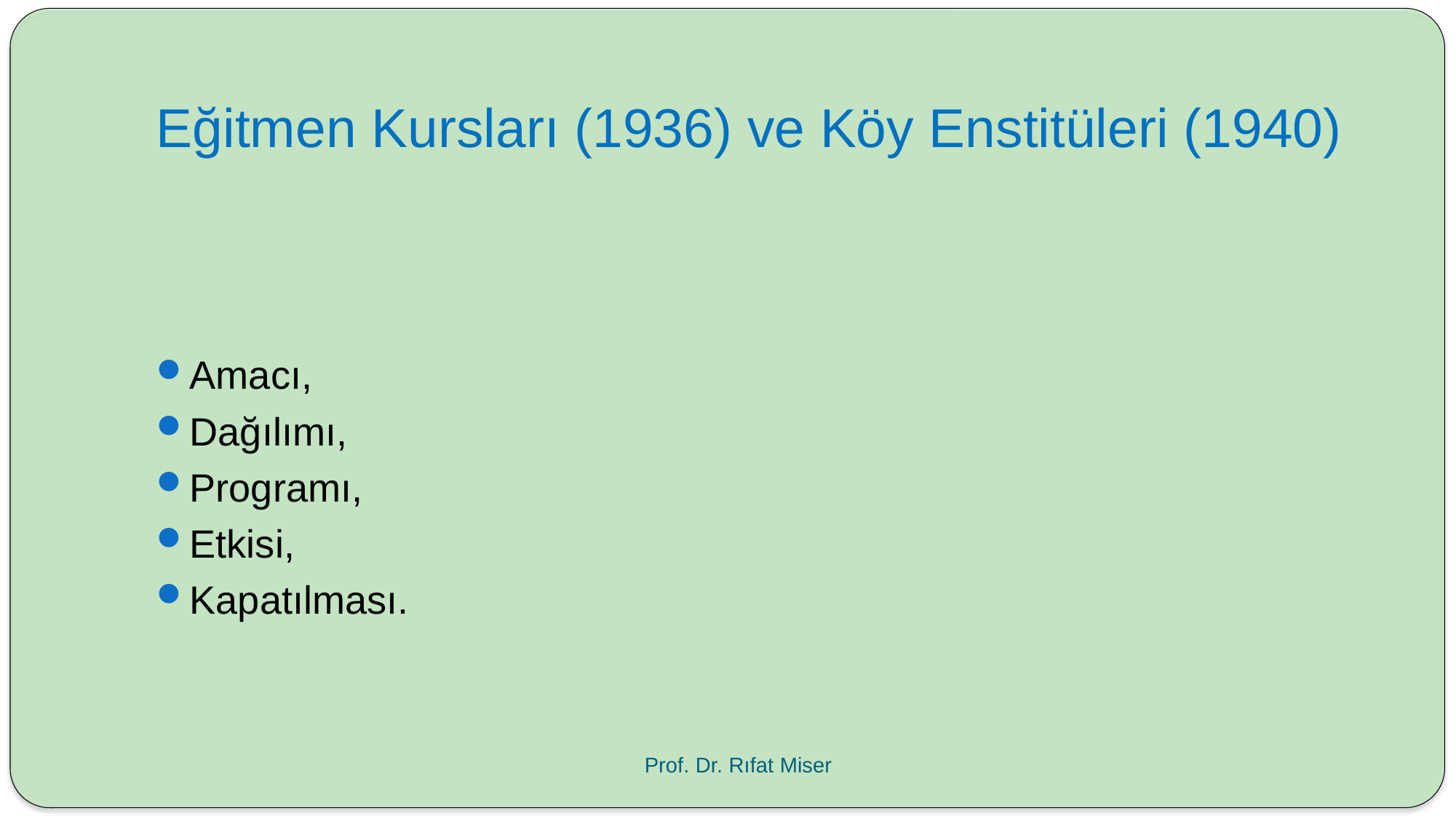

# Eğitmen Kursları (1936) ve Köy Enstitüleri (1940)
Amacı,
Dağılımı,
Programı,
Etkisi,
Kapatılması.
Prof. Dr. Rıfat Miser